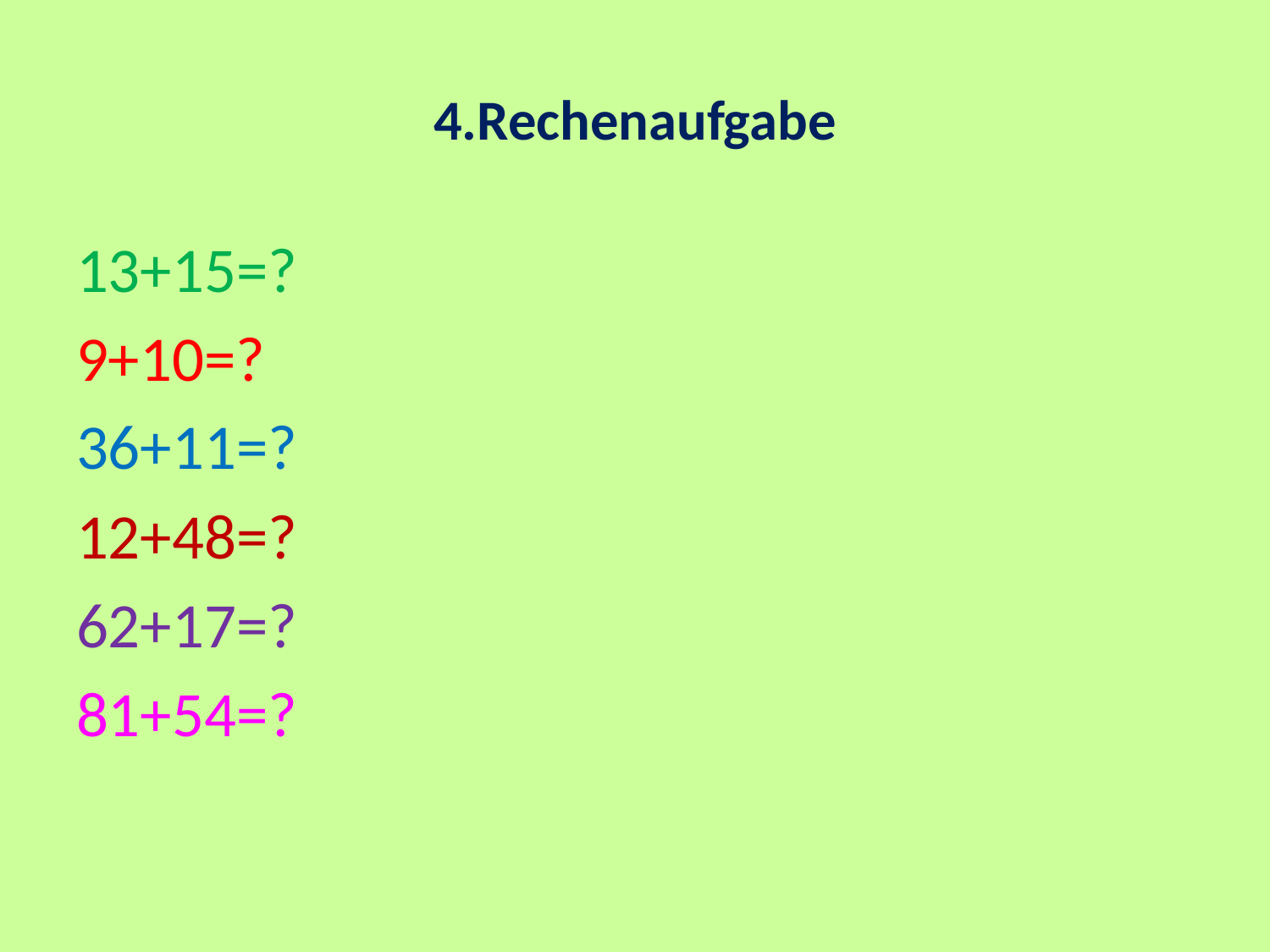

# 4.Rechenaufgabe
13+15=?
9+10=?
36+11=?
12+48=?
62+17=?
81+54=?